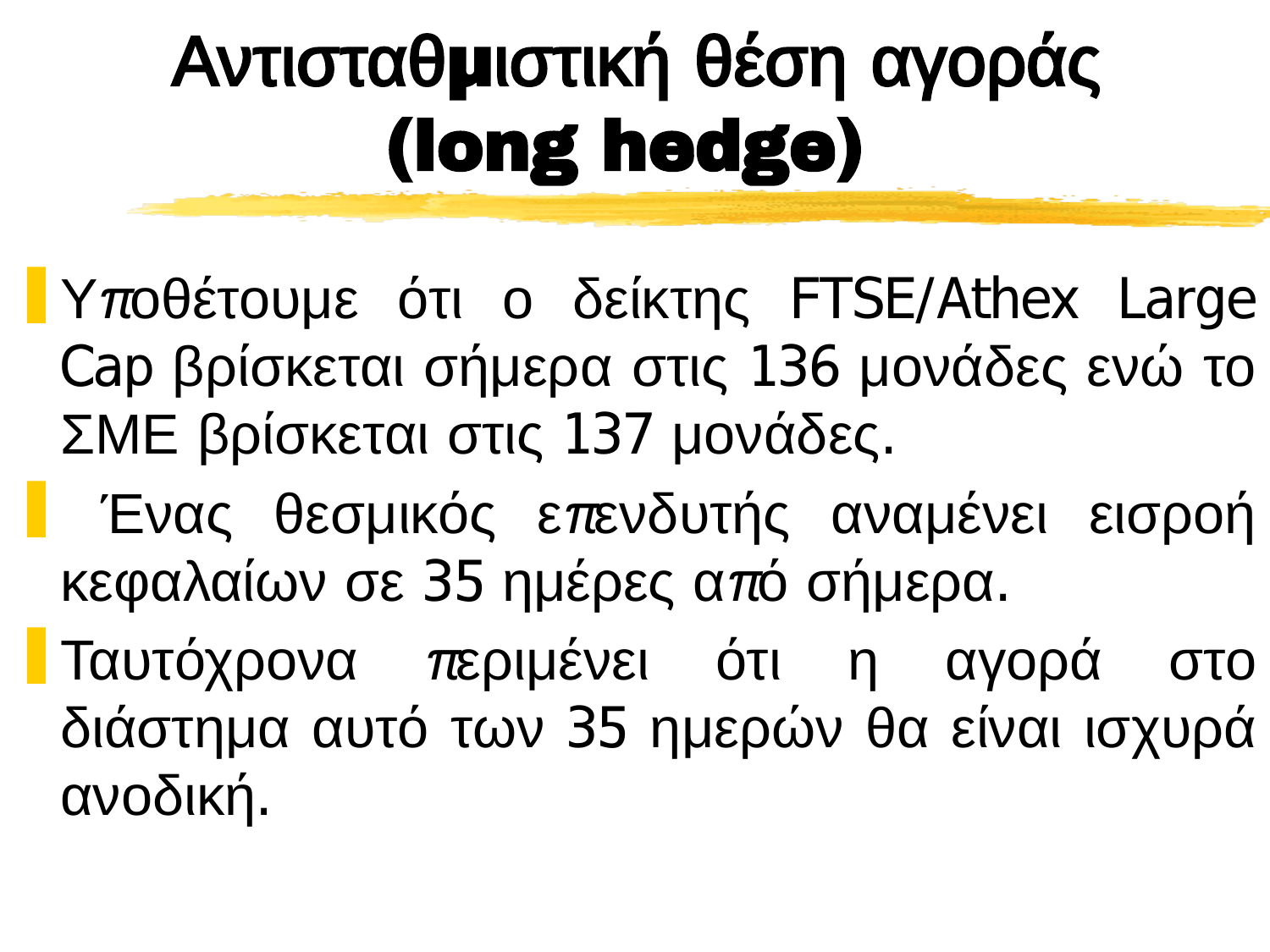

# Αντισταθμιστική θέση αγοράς (long hedge)
Υποθέτουμε ότι ο δείκτης FTSE/Athex Large Cap βρίσκεται σήμερα στις 136 μονάδες ενώ το ΣΜΕ βρίσκεται στις 137 μονάδες.
 Ένας θεσμικός επενδυτής αναμένει εισροή κεφαλαίων σε 35 ημέρες από σήμερα.
Ταυτόχρονα περιμένει ότι η αγορά στο διάστημα αυτό των 35 ημερών θα είναι ισχυρά ανοδική.